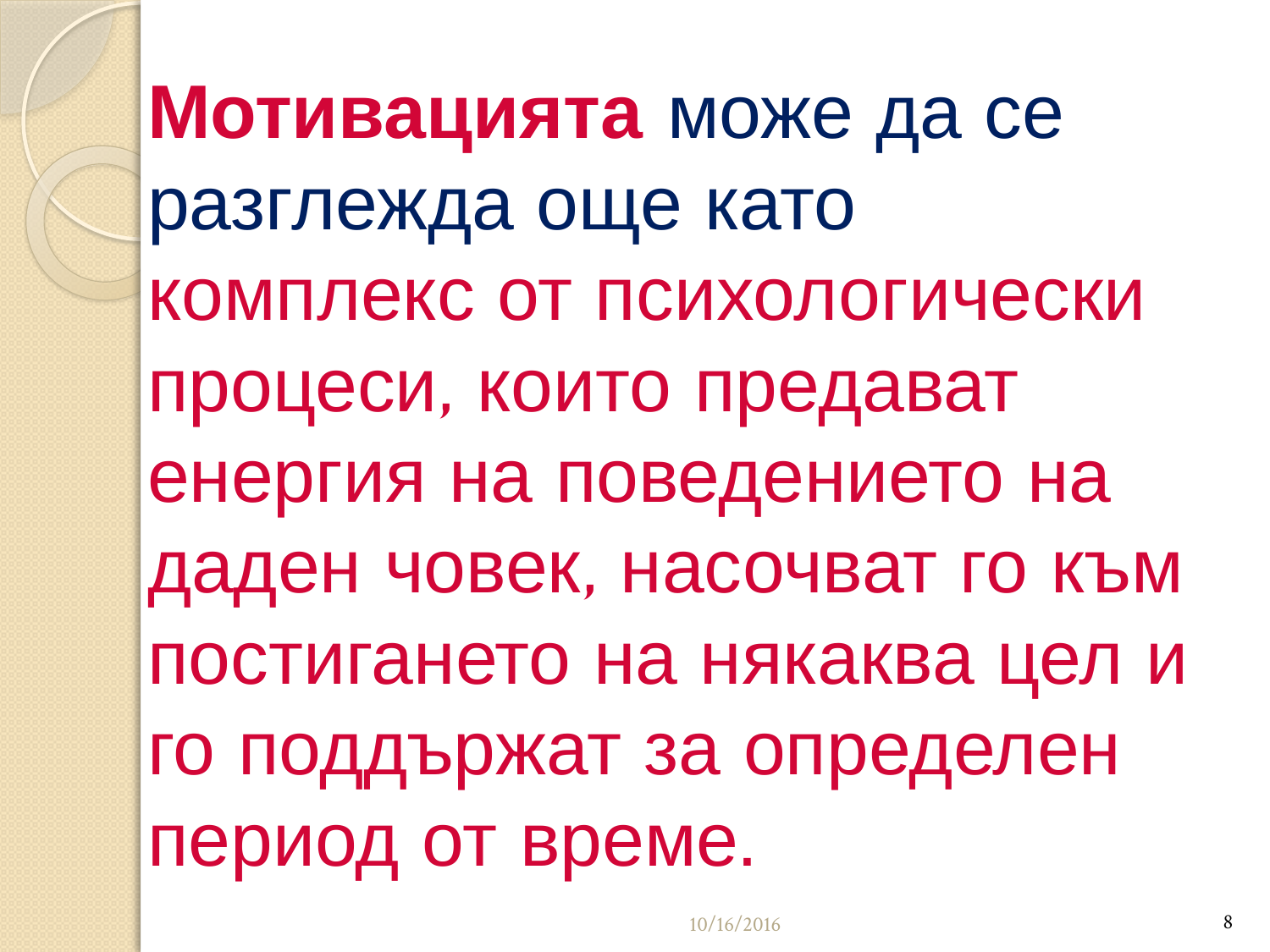

# Мотивацията може да се разглежда още като комплекс от психологически процеси, които предават енергия на поведението на даден човек, насочват го към постигането на някаква цел и го поддържат за определен период от време.
10/16/2016
8